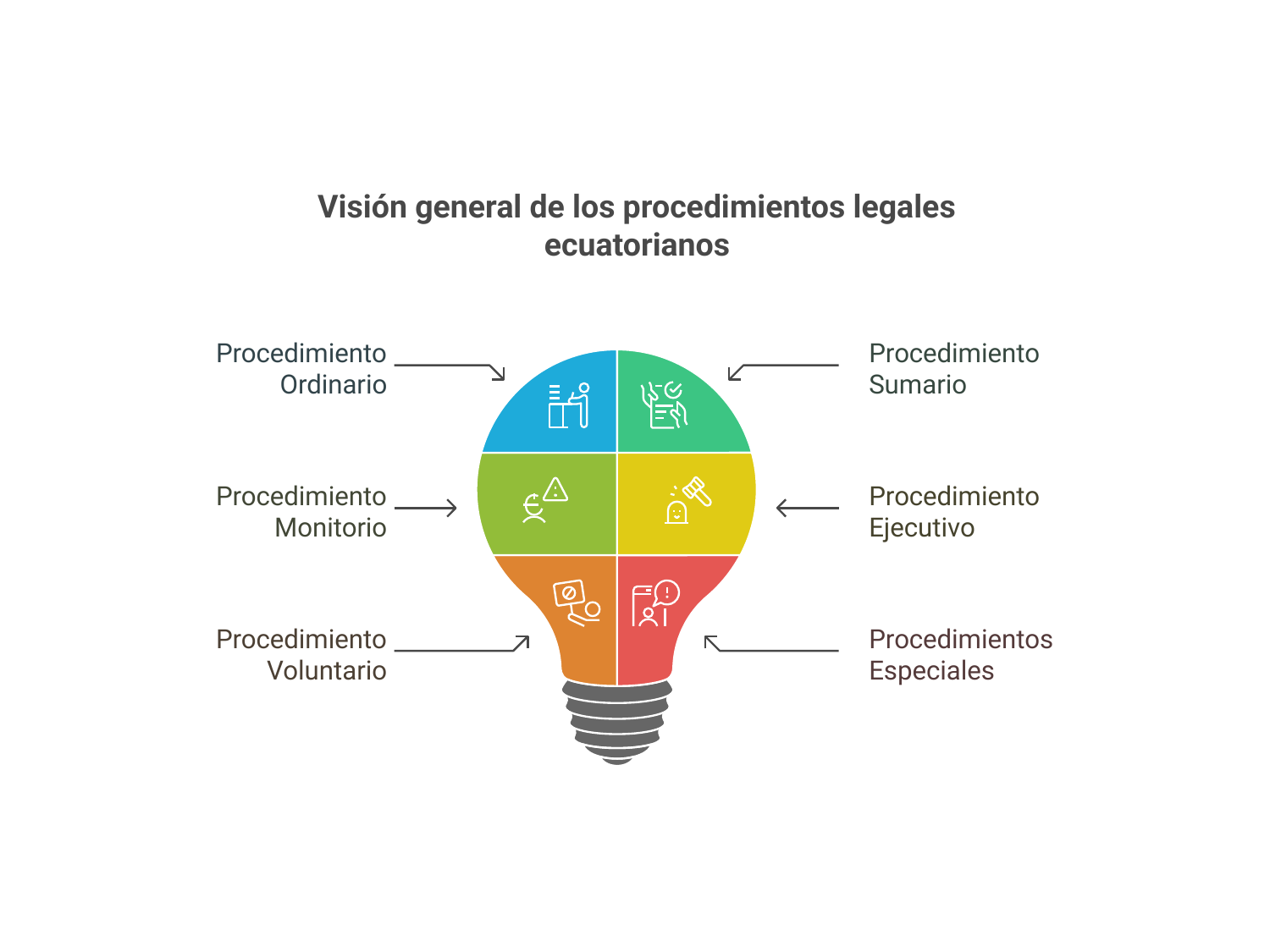

Visión general de los procedimientos legales
ecuatorianos
Procedimiento
Ordinario
Procedimiento
Sumario

Procedimiento
Monitorio
Procedimiento
Ejecutivo

Procedimiento
Voluntario
Procedimientos
Especiales